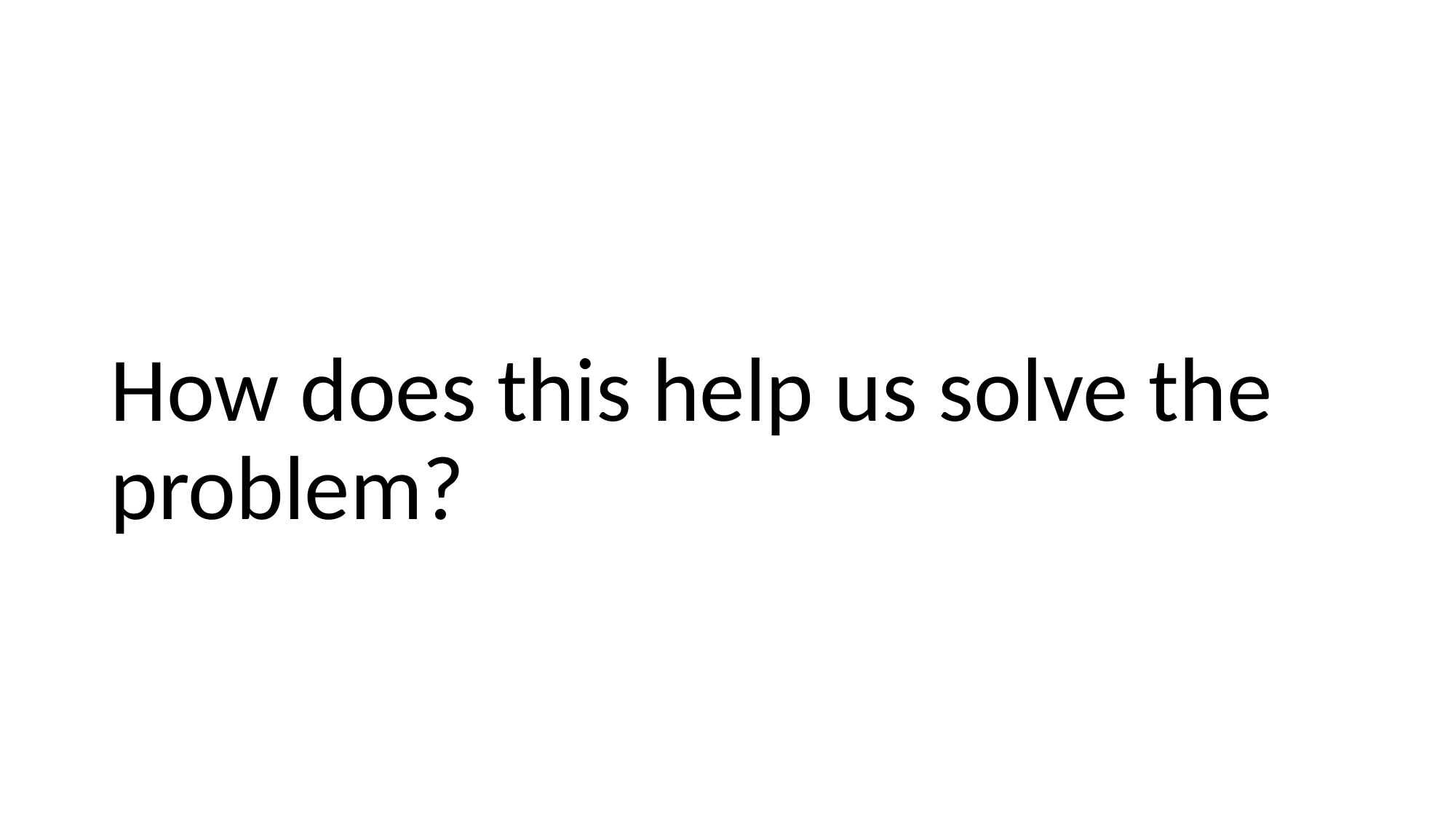

# How does this help us solve the problem?